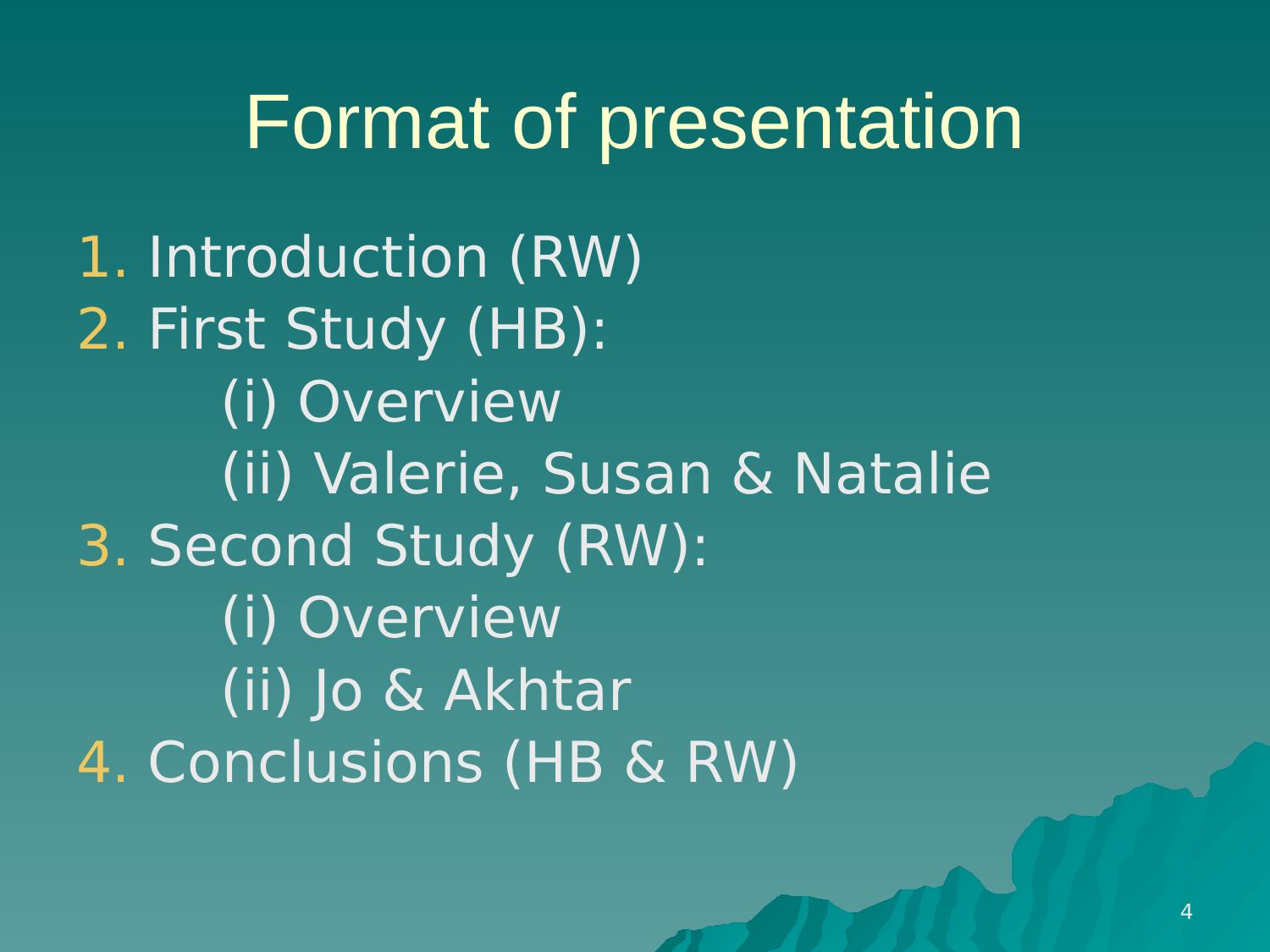

# Format of presentation
1. Introduction (RW)
2. First Study (HB):
        (i) Overview
        (ii) Valerie, Susan & Natalie
3. Second Study (RW):
        (i) Overview
        (ii) Jo & Akhtar
4. Conclusions (HB & RW)

4